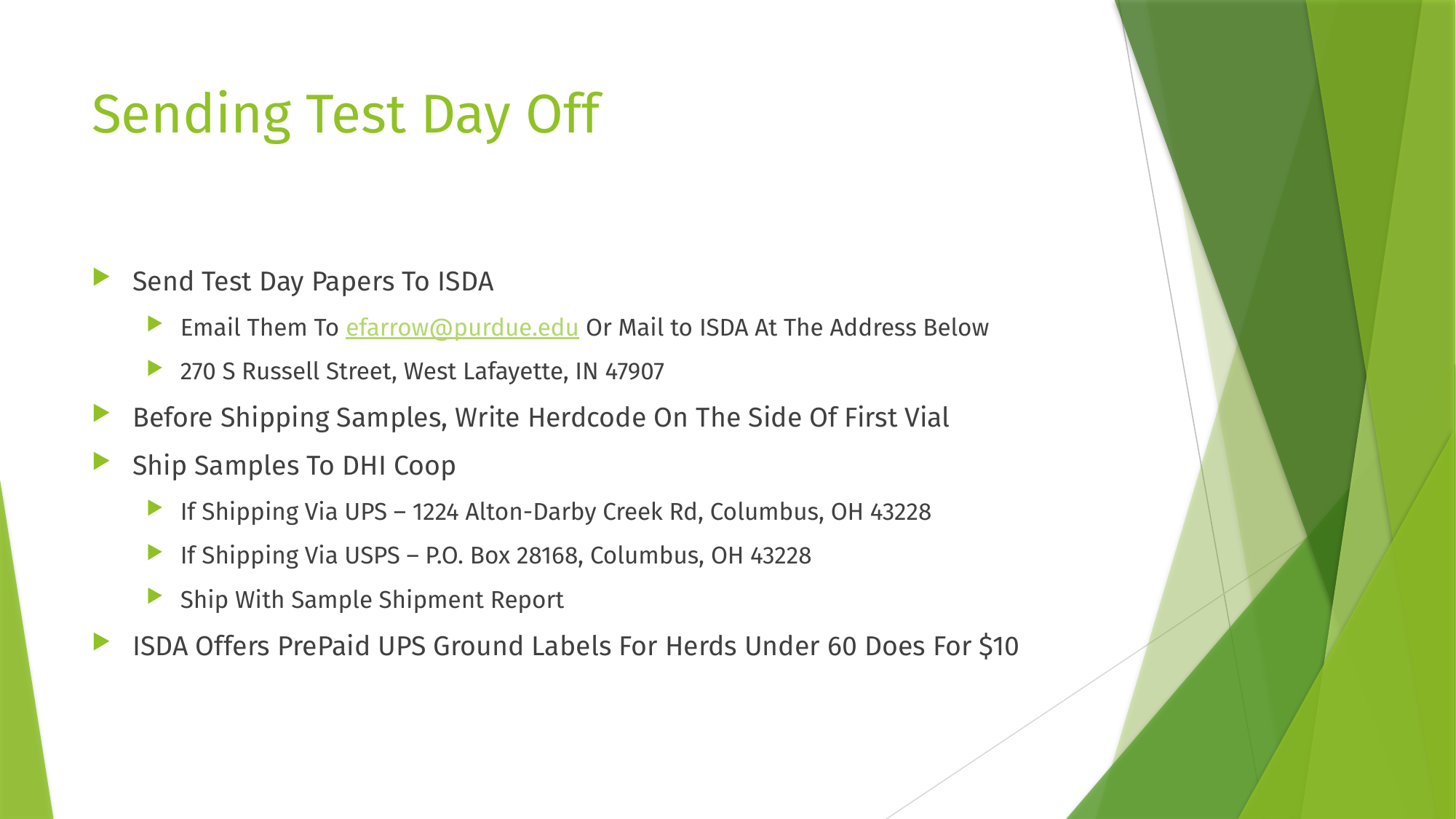

# Sending Test Day Off
Send Test Day Papers To ISDA
Email Them To efarrow@purdue.edu Or Mail to ISDA At The Address Below
270 S Russell Street, West Lafayette, IN 47907
Before Shipping Samples, Write Herdcode On The Side Of First Vial
Ship Samples To DHI Coop
If Shipping Via UPS – 1224 Alton-Darby Creek Rd, Columbus, OH 43228
If Shipping Via USPS – P.O. Box 28168, Columbus, OH 43228
Ship With Sample Shipment Report
ISDA Offers PrePaid UPS Ground Labels For Herds Under 60 Does For $10